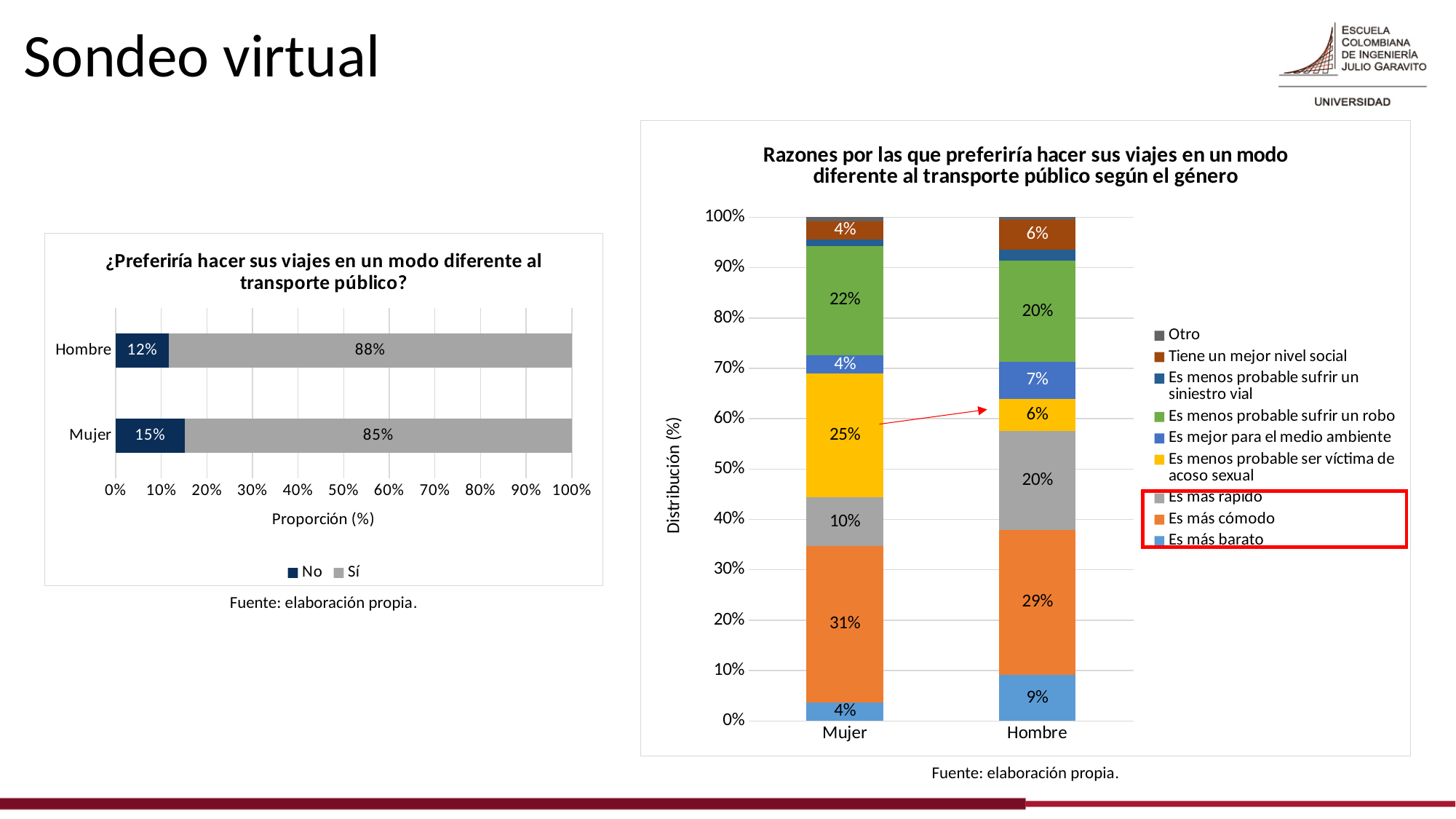

# Sondeo virtual

### Chart: Razones por las que preferiría hacer sus viajes en un modo diferente al transporte público según el género

| Category | Es más barato | Es más cómodo | Es más rápido | Es menos probable ser víctima de acoso sexual | Es mejor para el medio ambiente | Es menos probable sufrir un robo | Es menos probable sufrir un siniestro vial | Tiene un mejor nivel social | Otro |
|---|---|---|---|---|---|---|---|---|---|
| Mujer | 0.036290322580645164 | 0.31048387096774194 | 0.0967741935483871 | 0.24596774193548387 | 0.036290322580645164 | 0.21774193548387097 | 0.012096774193548387 | 0.036290322580645164 | 0.008064516129032258 |
| Hombre | 0.091324200913242 | 0.2876712328767123 | 0.1963470319634703 | 0.0639269406392694 | 0.0730593607305936 | 0.2009132420091324 | 0.0228310502283105 | 0.0593607305936073 | 0.0045662100456621 |

### Chart: ¿Preferiría hacer sus viajes en un modo diferente al transporte público?

| Category | No | Sí |
|---|---|---|
| Mujer | 0.15178571428571427 | 0.8482142857142857 |
| Hombre | 0.11702127659574468 | 0.8829787234042553 |
Fuente: elaboración propia.
Fuente: elaboración propia.